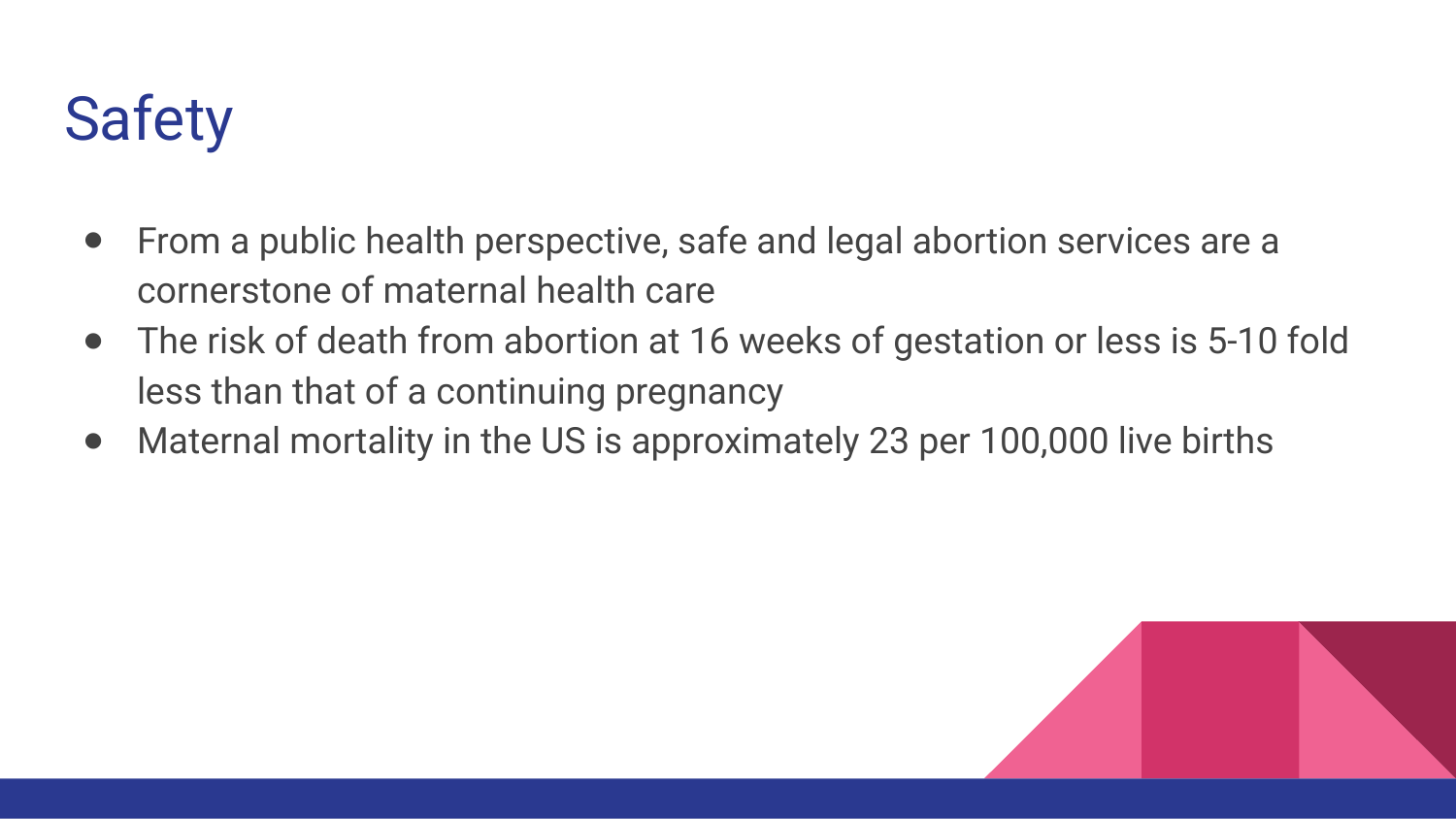

# Safety
From a public health perspective, safe and legal abortion services are a cornerstone of maternal health care
The risk of death from abortion at 16 weeks of gestation or less is 5-10 fold less than that of a continuing pregnancy
Maternal mortality in the US is approximately 23 per 100,000 live births